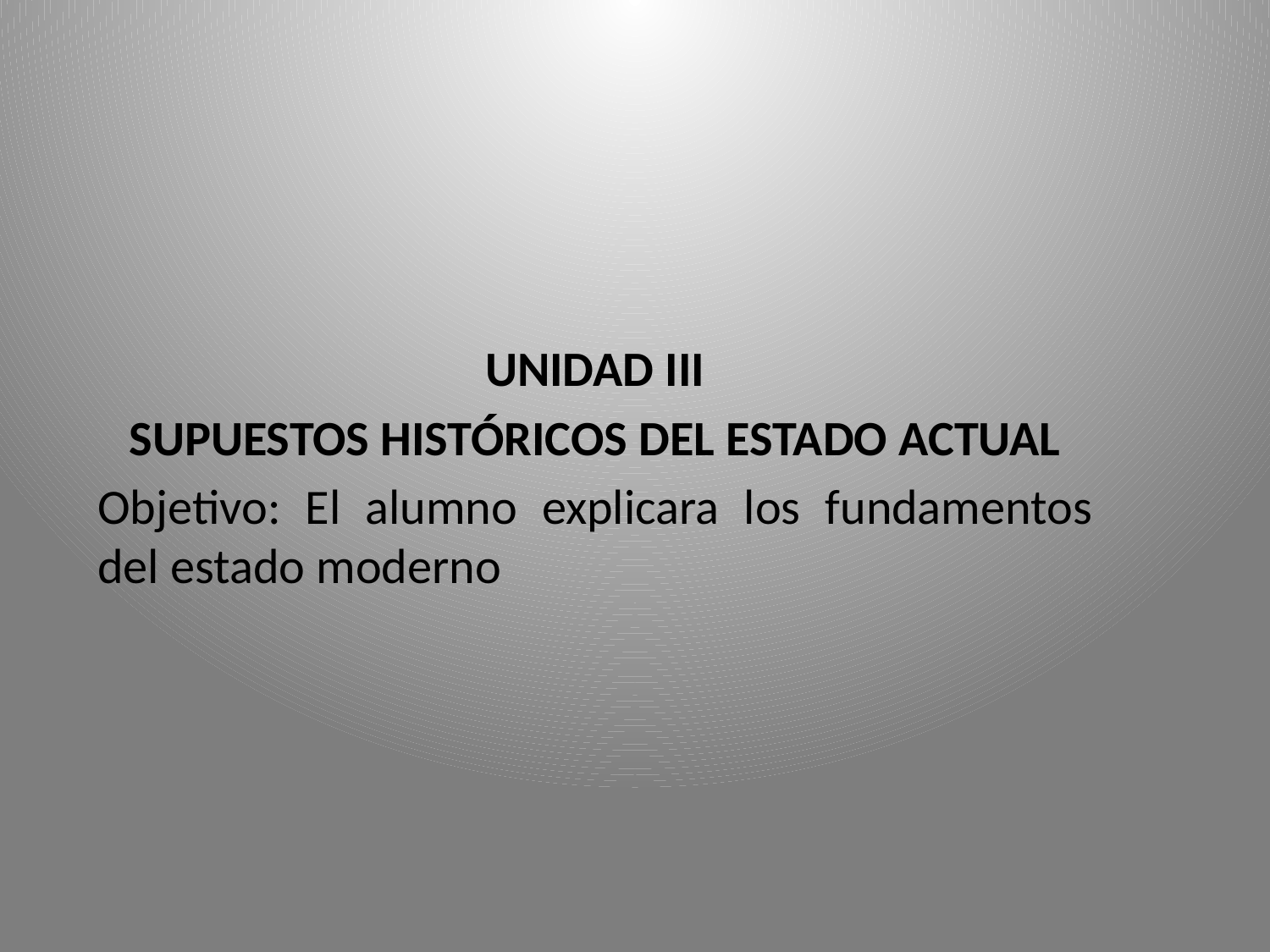

UNIDAD III
SUPUESTOS HISTÓRICOS DEL ESTADO ACTUAL
Objetivo: El alumno explicara los fundamentos del estado moderno